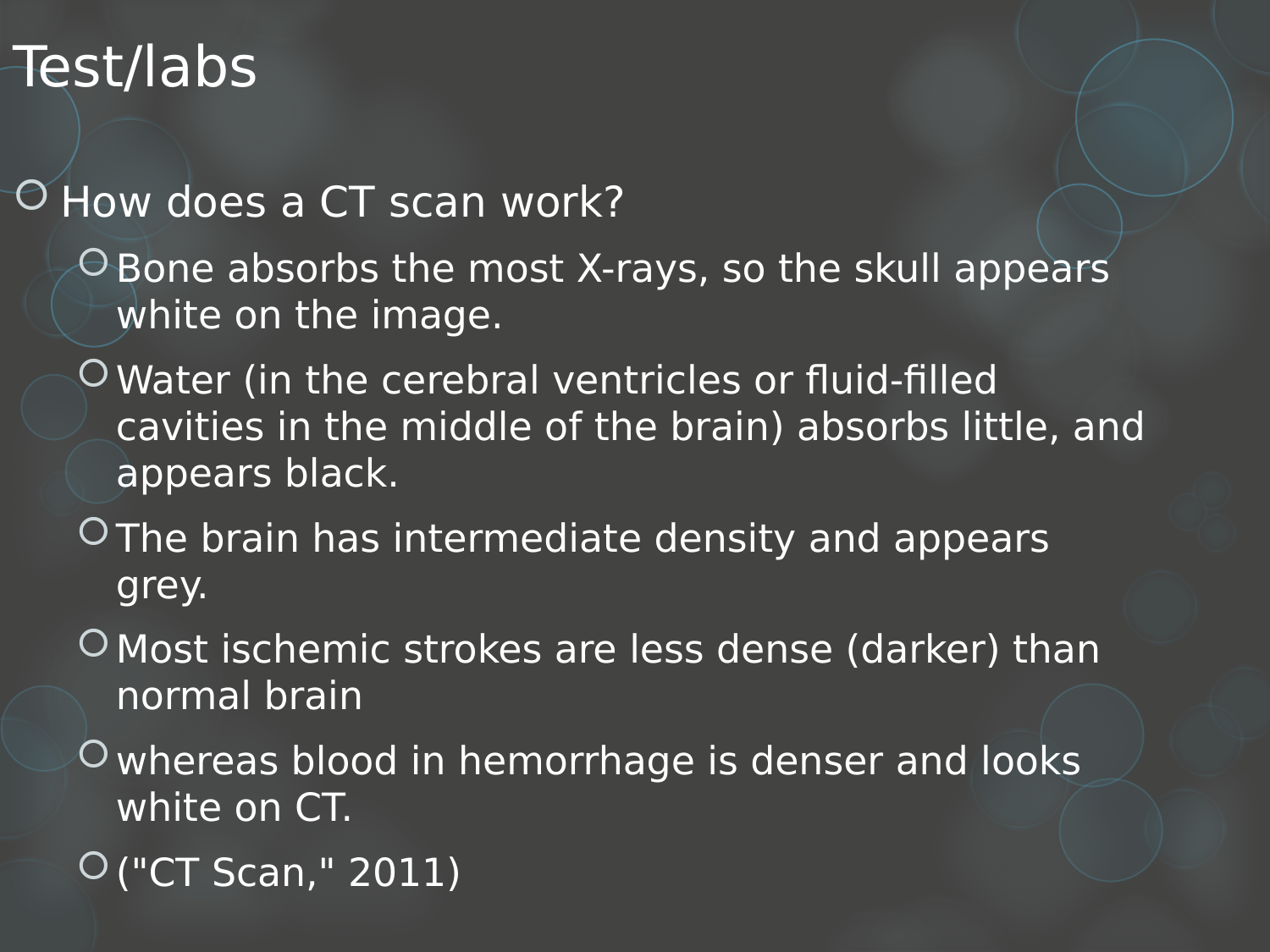

# Test/labs
How does a CT scan work?
Bone absorbs the most X-rays, so the skull appears white on the image.
Water (in the cerebral ventricles or fluid-filled cavities in the middle of the brain) absorbs little, and appears black.
The brain has intermediate density and appears grey.
Most ischemic strokes are less dense (darker) than normal brain
whereas blood in hemorrhage is denser and looks white on CT.
("CT Scan," 2011)